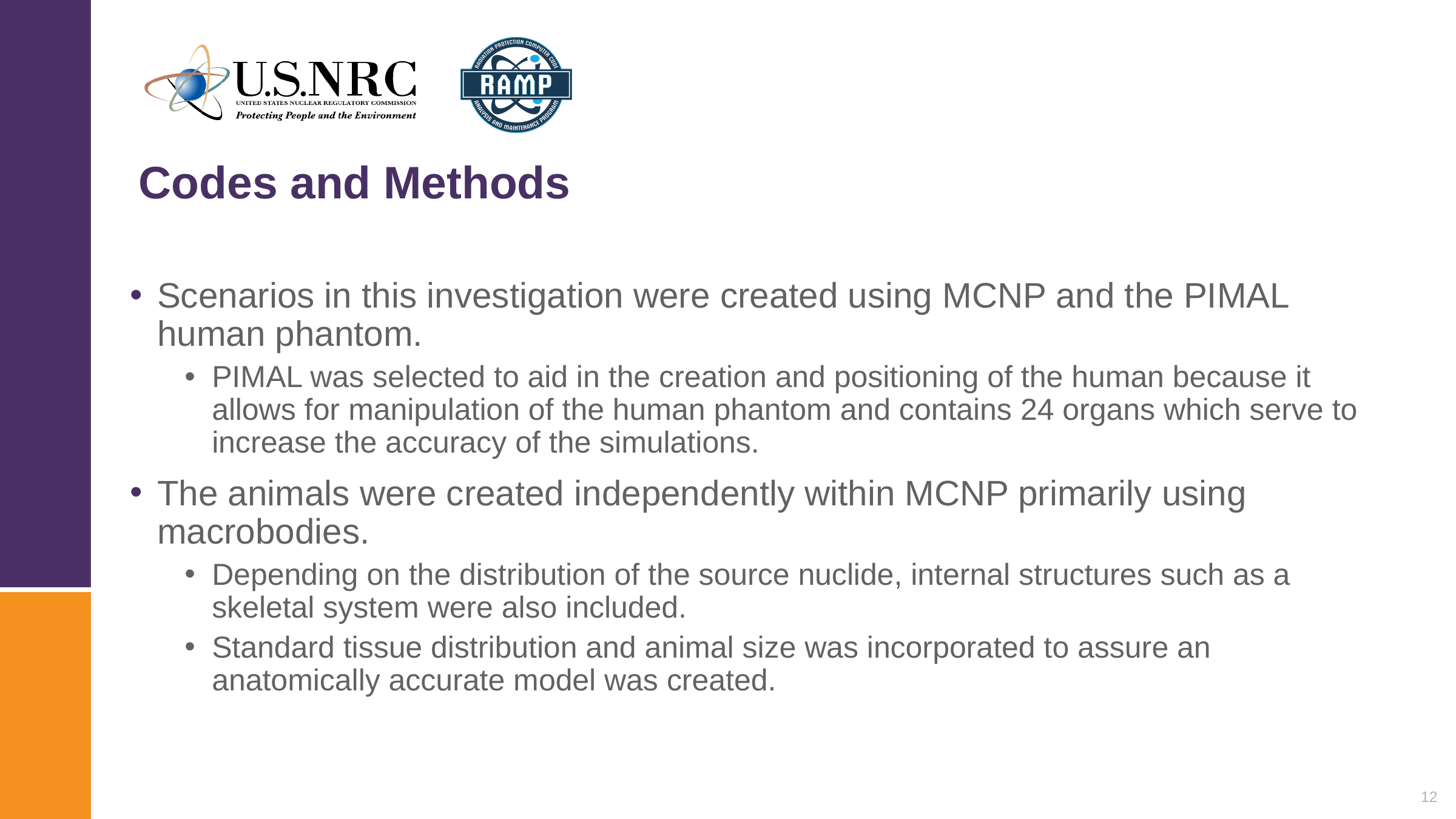

# Codes and Methods
Scenarios in this investigation were created using MCNP and the PIMAL human phantom.
PIMAL was selected to aid in the creation and positioning of the human because it allows for manipulation of the human phantom and contains 24 organs which serve to increase the accuracy of the simulations.
The animals were created independently within MCNP primarily using macrobodies.
Depending on the distribution of the source nuclide, internal structures such as a skeletal system were also included.
Standard tissue distribution and animal size was incorporated to assure an anatomically accurate model was created.
12